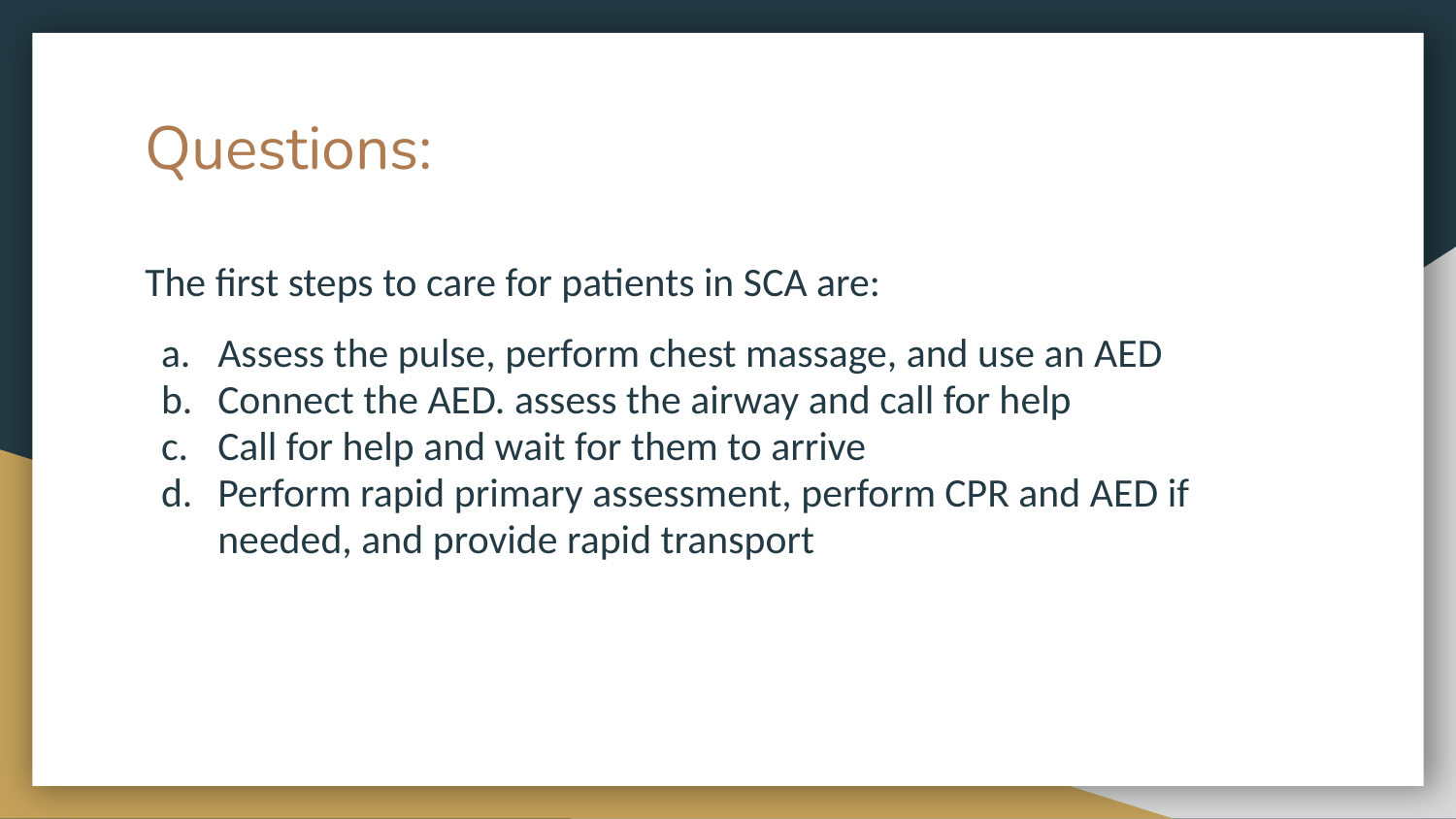

# Questions:
The first steps to care for patients in SCA are:
Assess the pulse, perform chest massage, and use an AED
Connect the AED. assess the airway and call for help
Call for help and wait for them to arrive
Perform rapid primary assessment, perform CPR and AED if needed, and provide rapid transport